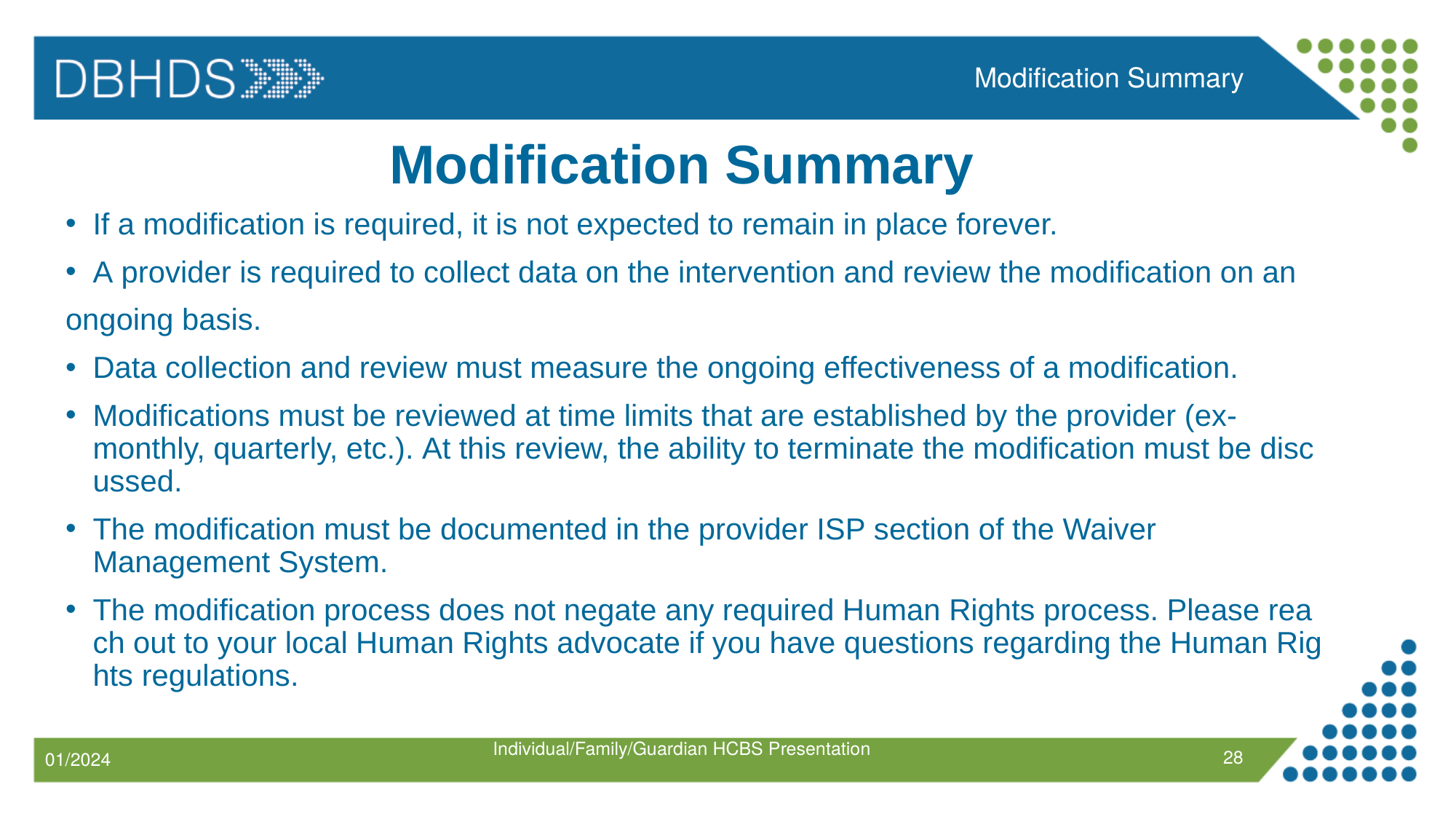

Modification Summary
# Modification Summary
If a modification is required, it is not expected to remain in place forever.​
A provider is required to collect data on the intervention and review the modification on an
ongoing basis.​
Data collection and review must measure the ongoing effectiveness of a modification.​
Modifications must be reviewed at time limits that are established by the provider (ex-monthly, quarterly, etc.). At this review, the ability to terminate the modification must be discussed.​
The modification must be documented in the provider ISP section of the Waiver Management System.​
The modification process does not negate any required Human Rights process. Please reach out to your local Human Rights advocate if you have questions regarding the Human Rights regulations.​

Individual/Family/Guardian HCBS Presentation

28
01/2024